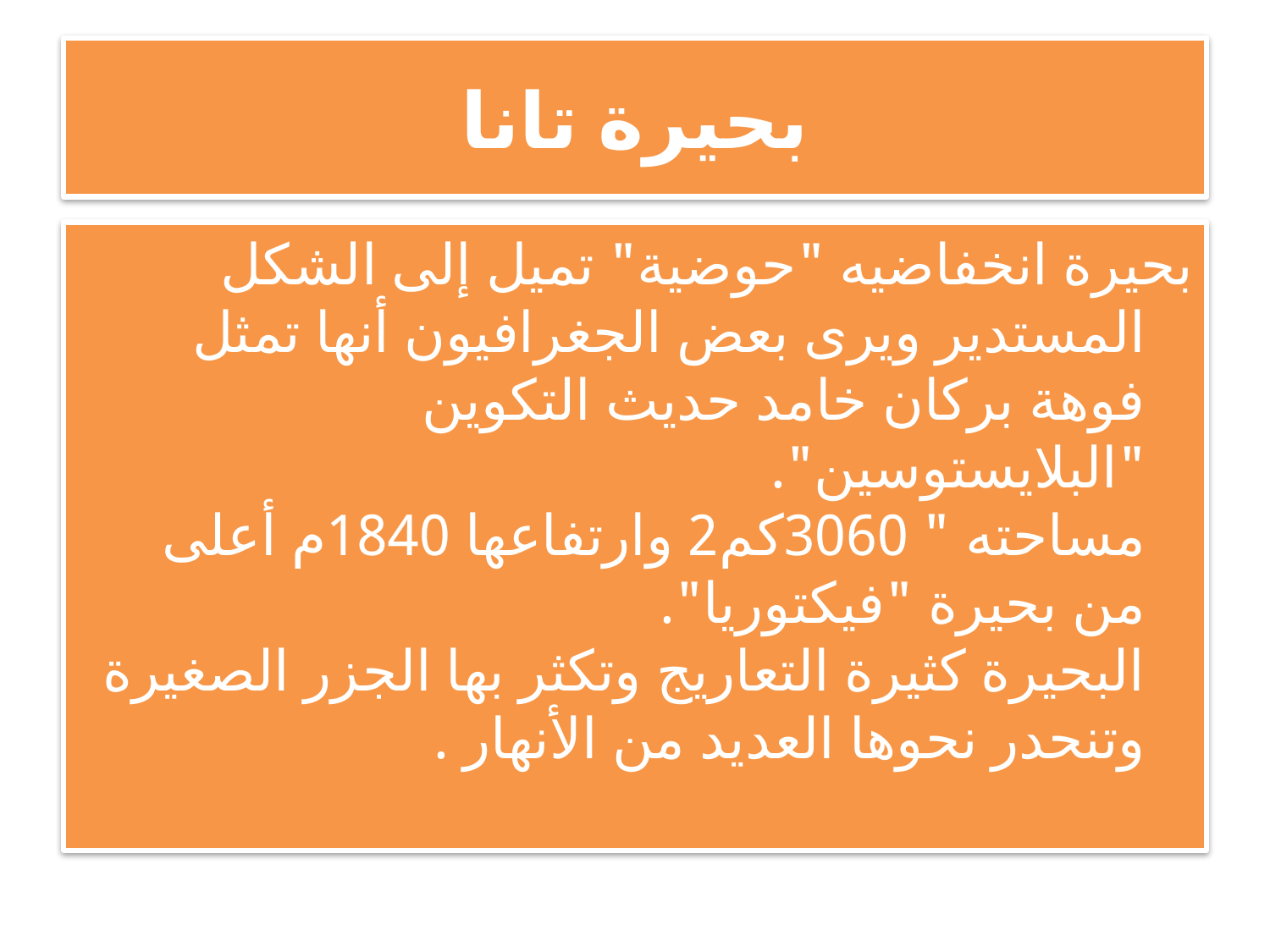

# بحيرة تانا
بحيرة انخفاضيه "حوضية" تميل إلى الشكل المستدير ويرى بعض الجغرافيون أنها تمثل فوهة بركان خامد حديث التكوين "البلايستوسين".
مساحته " 3060كم2 وارتفاعها 1840م أعلى من بحيرة "فيكتوريا".
البحيرة كثيرة التعاريج وتكثر بها الجزر الصغيرة وتنحدر نحوها العديد من الأنهار .